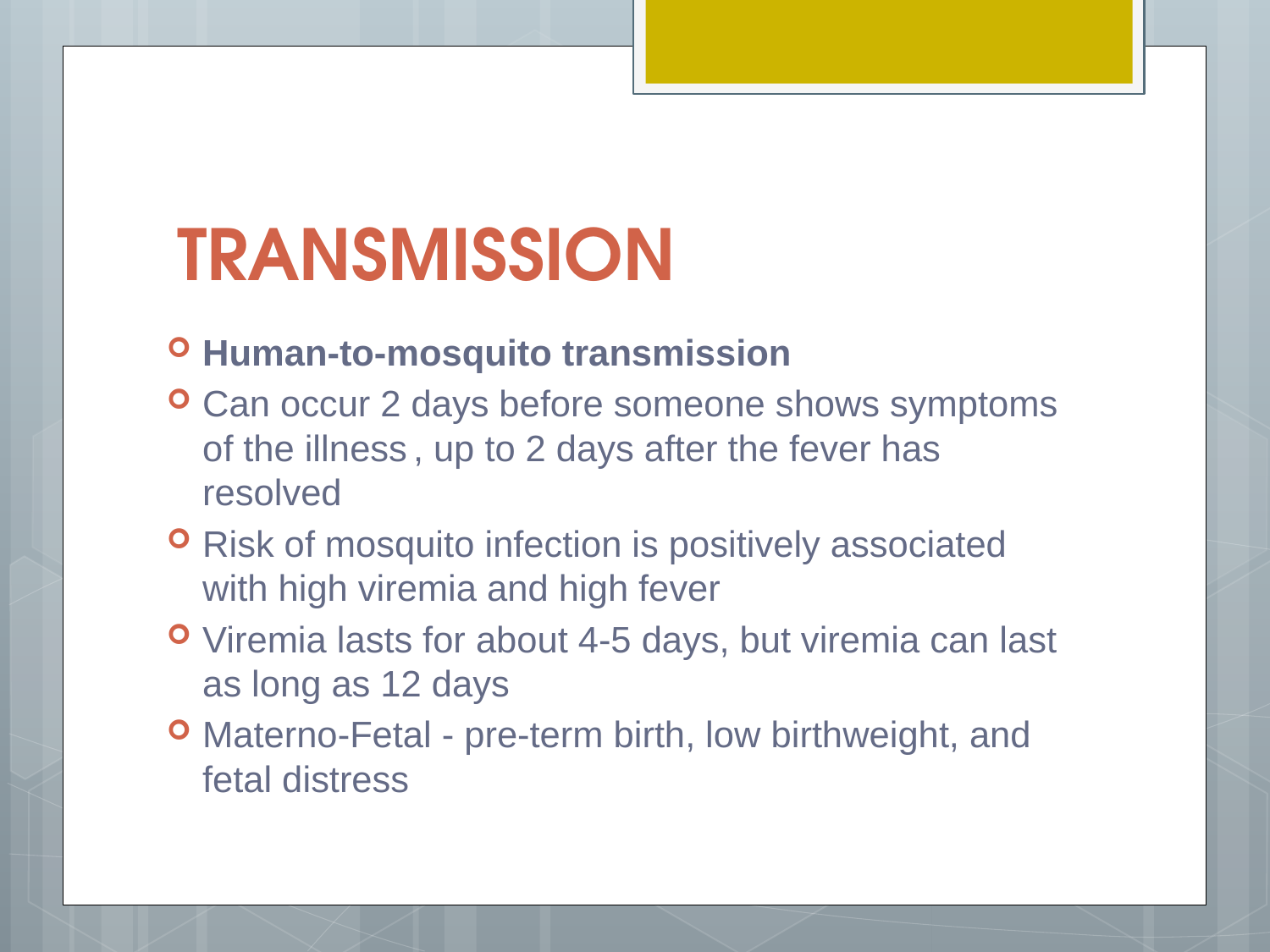

# TRANSMISSION
Human-to-mosquito transmission
Can occur 2 days before someone shows symptoms of the illness , up to 2 days after the fever has resolved
Risk of mosquito infection is positively associated with high viremia and high fever
Viremia lasts for about 4-5 days, but viremia can last as long as 12 days
Materno-Fetal - pre-term birth, low birthweight, and fetal distress